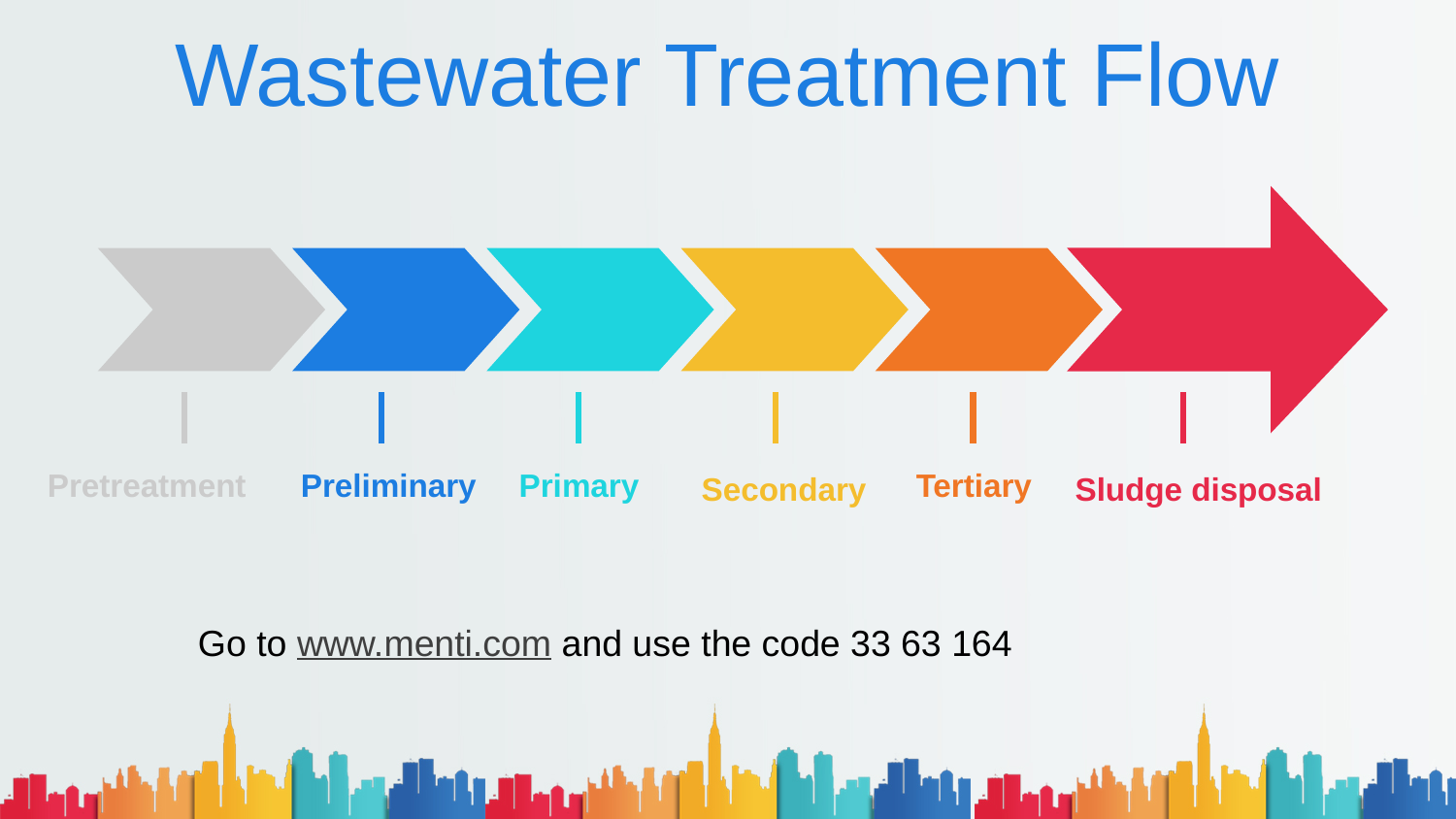

# Wastewater Treatment Flow

Pretreatment
Preliminary
Primary
Tertiary
Sludge disposal
Secondary
Go to www.menti.com and use the code 33 63 164